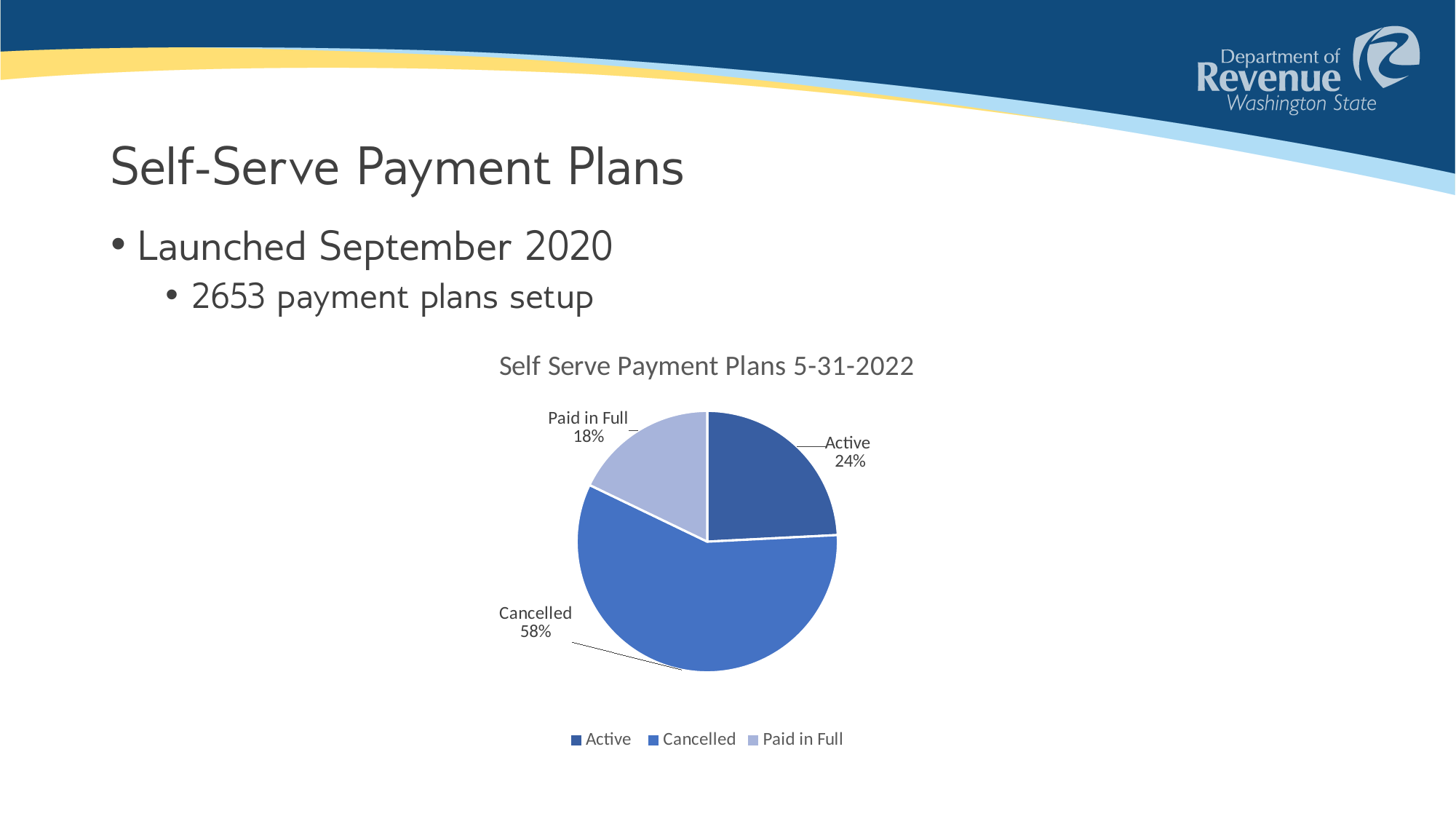

# Self-Serve Payment Plans
Launched September 2020
2653 payment plans setup

### Chart: Self Serve Payment Plans 5-31-2022

| Category |  |
|---|---|
| Active  | 642.0 |
| Cancelled | 1537.0 |
| Paid in Full | 474.0 |